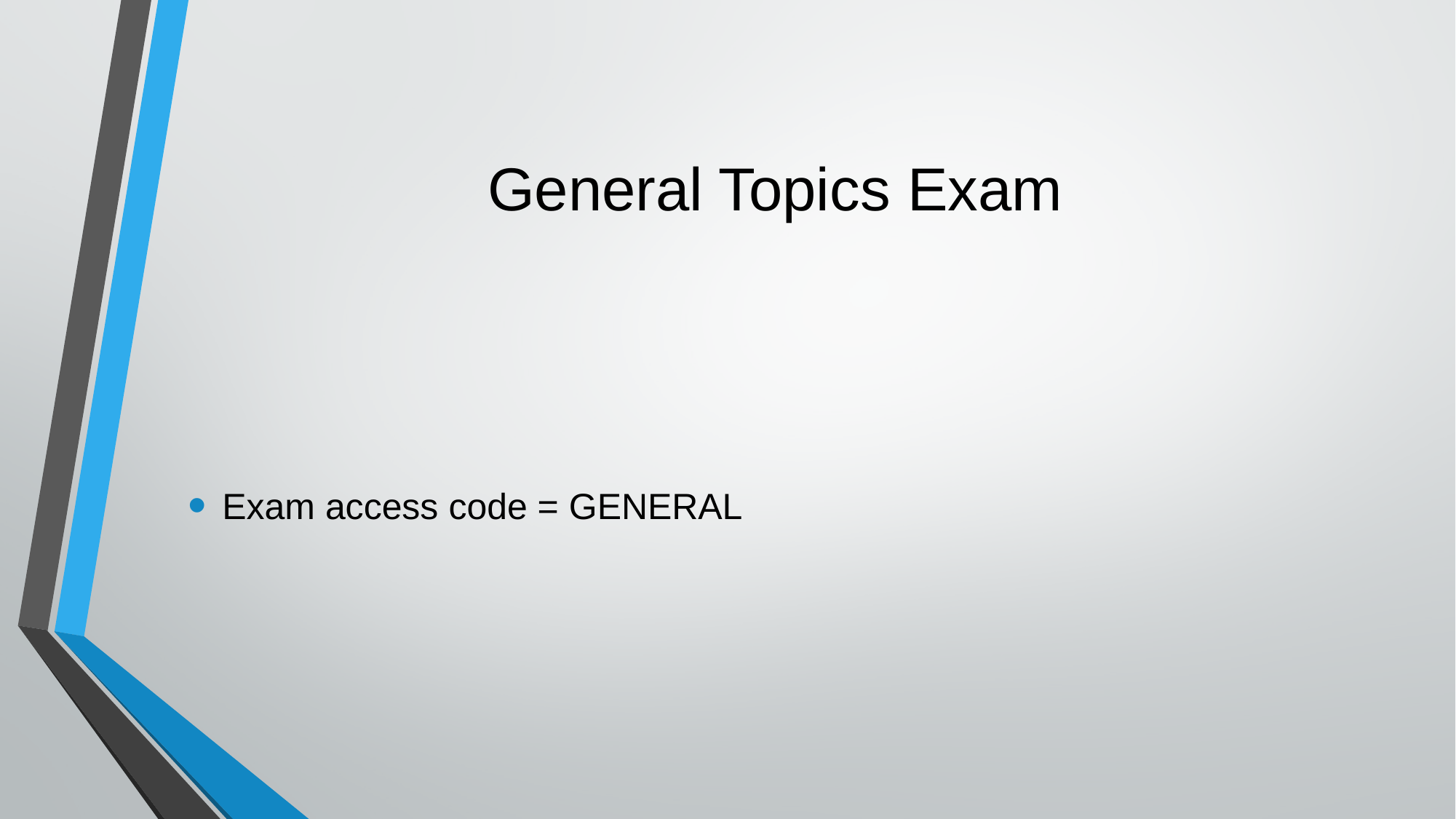

# General Topics Exam
Exam access code = GENERAL